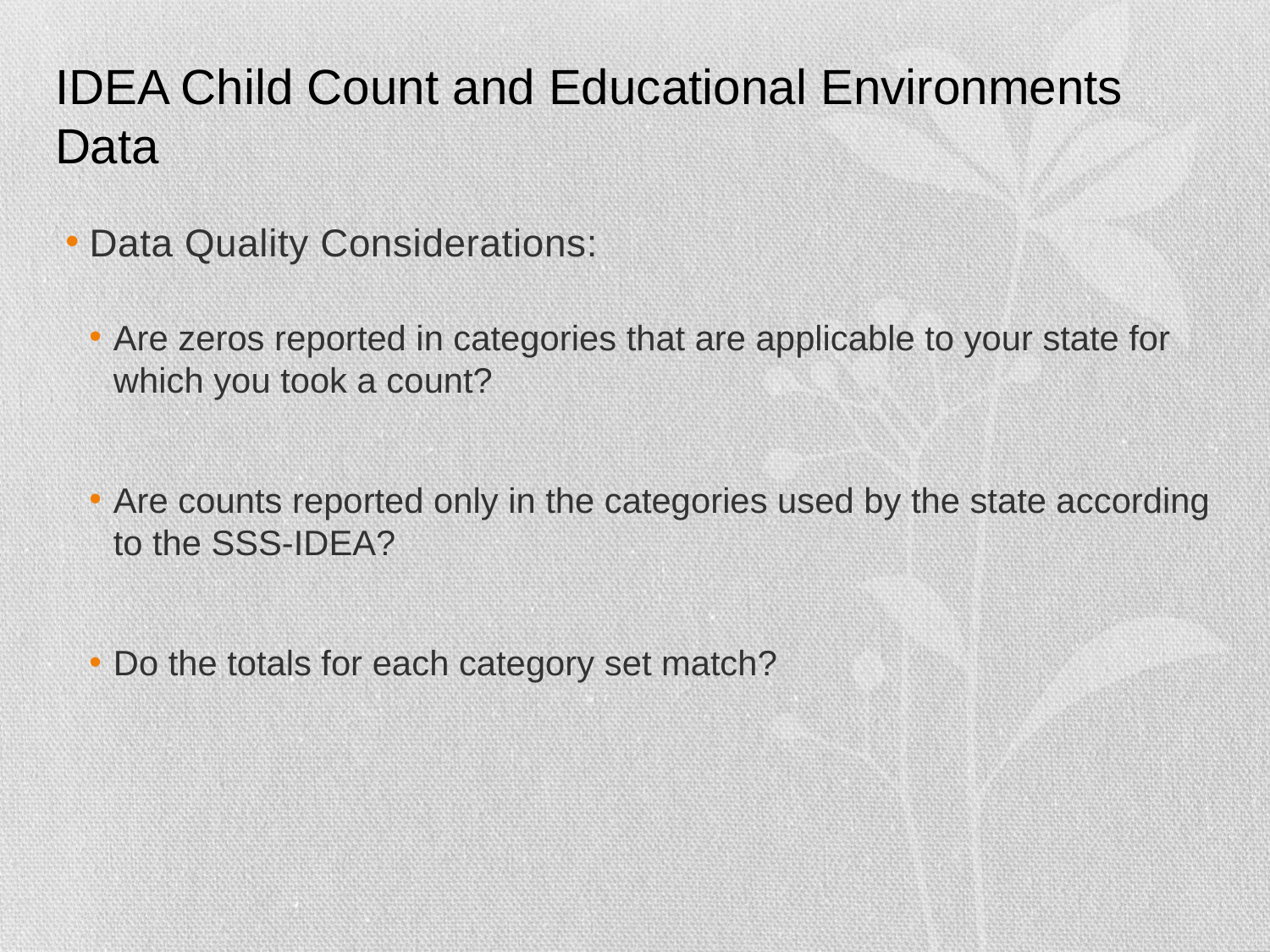

# IDEA Child Count and Educational Environments Data
Data Quality Considerations:

Are zeros reported in categories that are applicable to your state for which you took a count?

Are counts reported only in the categories used by the state according to the SSS-IDEA?

Do the totals for each category set match?